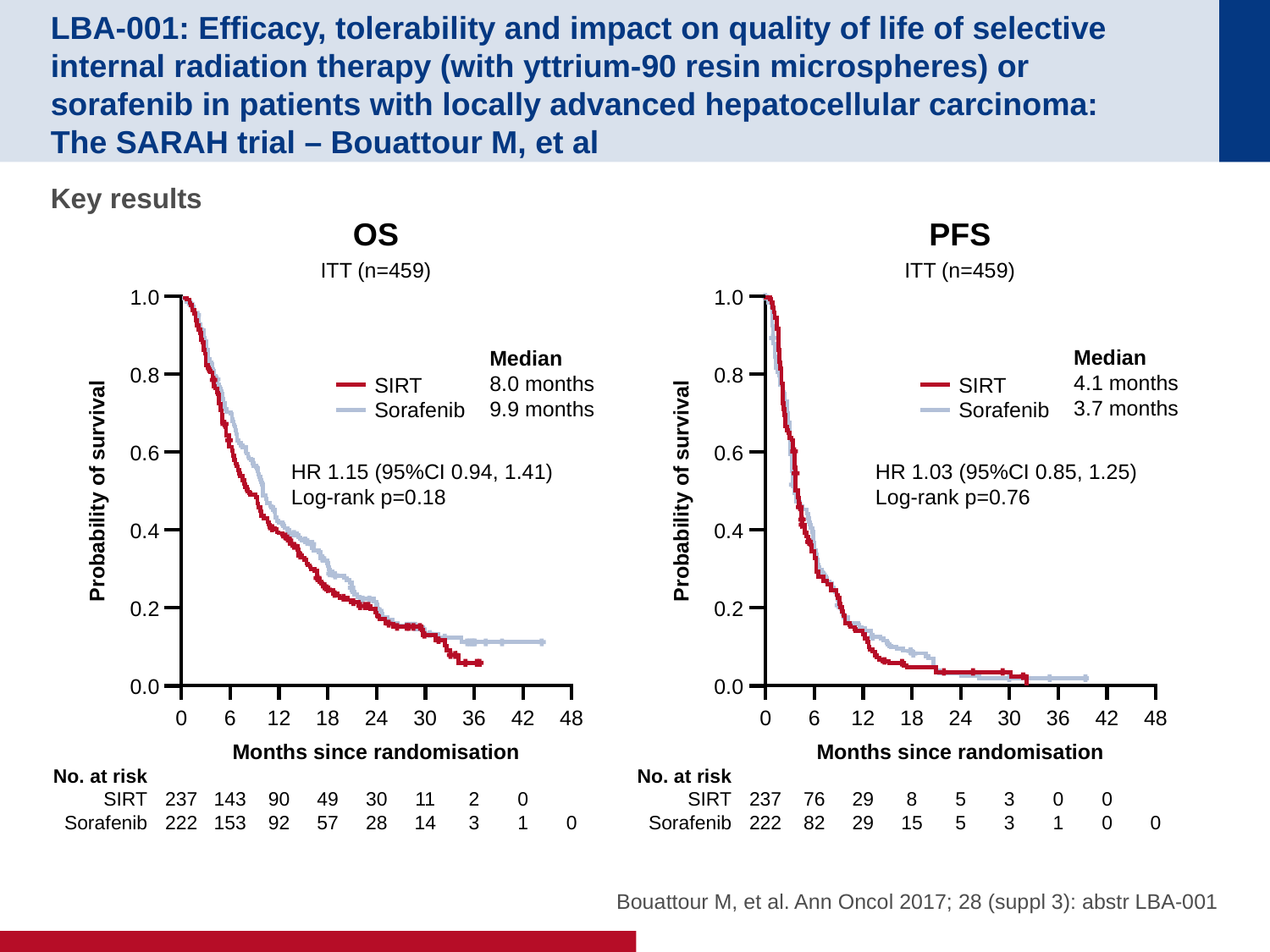

# LBA-001: Efficacy, tolerability and impact on quality of life of selective internal radiation therapy (with yttrium-90 resin microspheres) or sorafenib in patients with locally advanced hepatocellular carcinoma: The SARAH trial – Bouattour M, et al
Key results
OS
ITT (n=459)
PFS
ITT (n=459)
1.0
1.0

Median
4.1 months
3.7 months
Median
8.0 months
9.9 months
0.8
0.8
SIRT
Sorafenib
SIRT
Sorafenib
0.6
0.6
HR 1.15 (95%CI 0.94, 1.41)
Log-rank p=0.18
HR 1.03 (95%CI 0.85, 1.25)
Log-rank p=0.76
Probability of survival
Probability of survival
0.4
0.4
0.2
0.2
0.0
0.0
0
6
12
18
24
30
36
42
48
0
6
12
18
24
30
36
42
48
Months since randomisation
Months since randomisation
No. at risk
SIRT
Sorafenib
No. at risk
SIRT
Sorafenib
237
222
143
153
90
92
49
57
30
28
11
14
2
3
0
1

0
237
222
76
82
29
29
8
15
5
5
3
3
0
1
0
0

0
Bouattour M, et al. Ann Oncol 2017; 28 (suppl 3): abstr LBA-001